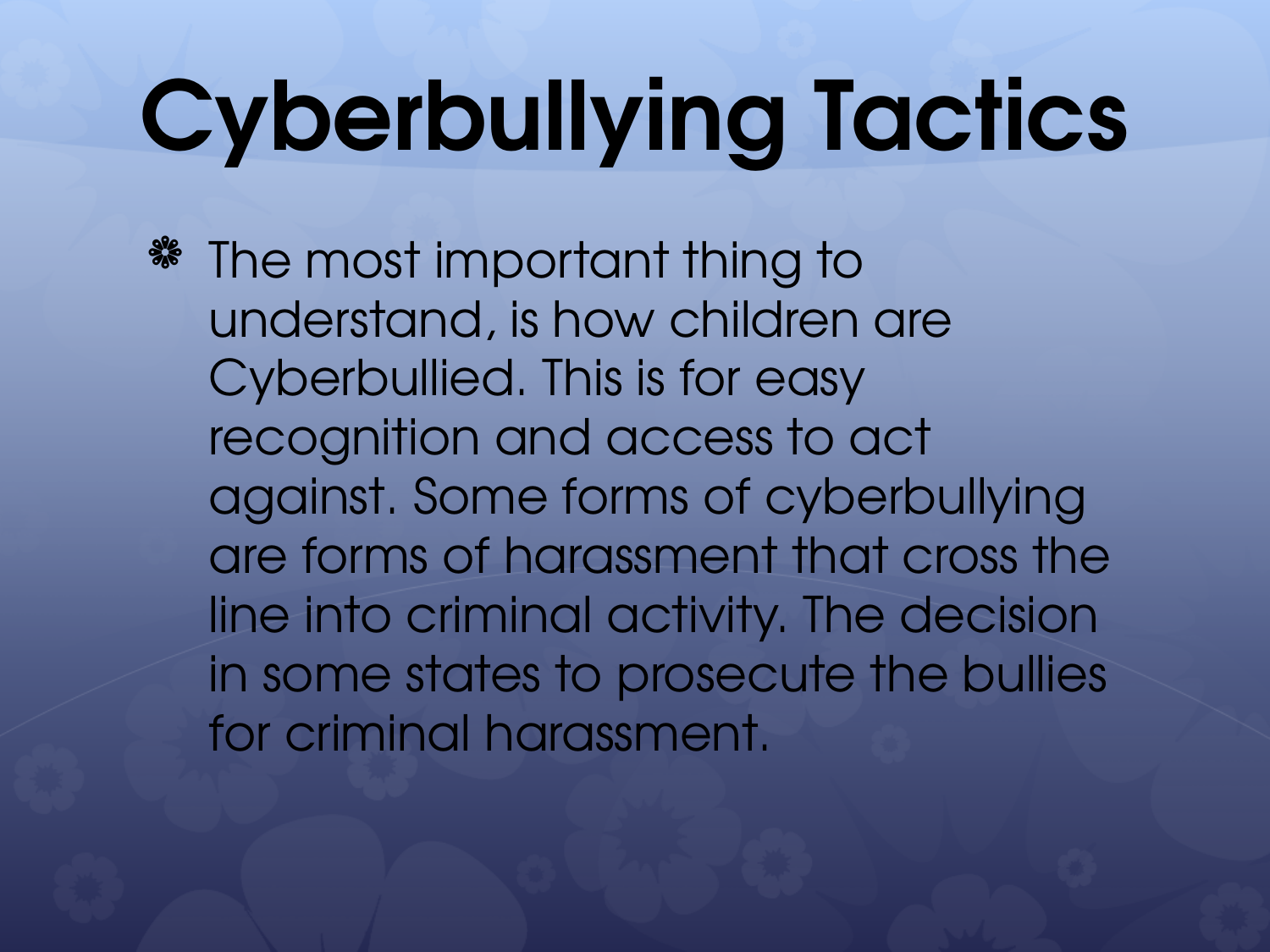

# Cyberbullying Tactics
The most important thing to understand, is how children are Cyberbullied. This is for easy recognition and access to act against. Some forms of cyberbullying are forms of harassment that cross the line into criminal activity. The decision in some states to prosecute the bullies for criminal harassment.